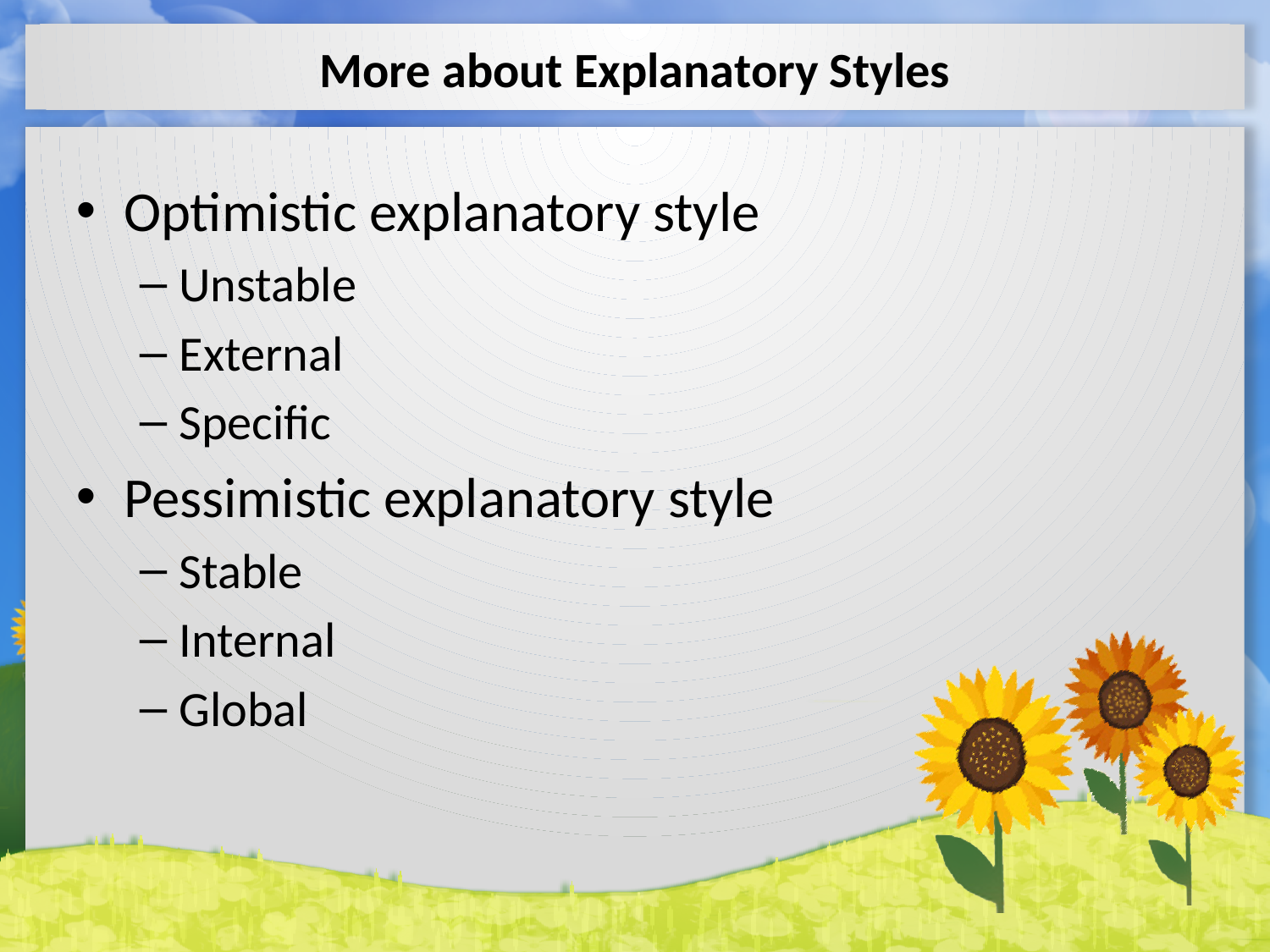

# More about Explanatory Styles
Optimistic explanatory style
Unstable
External
Specific
Pessimistic explanatory style
Stable
Internal
Global